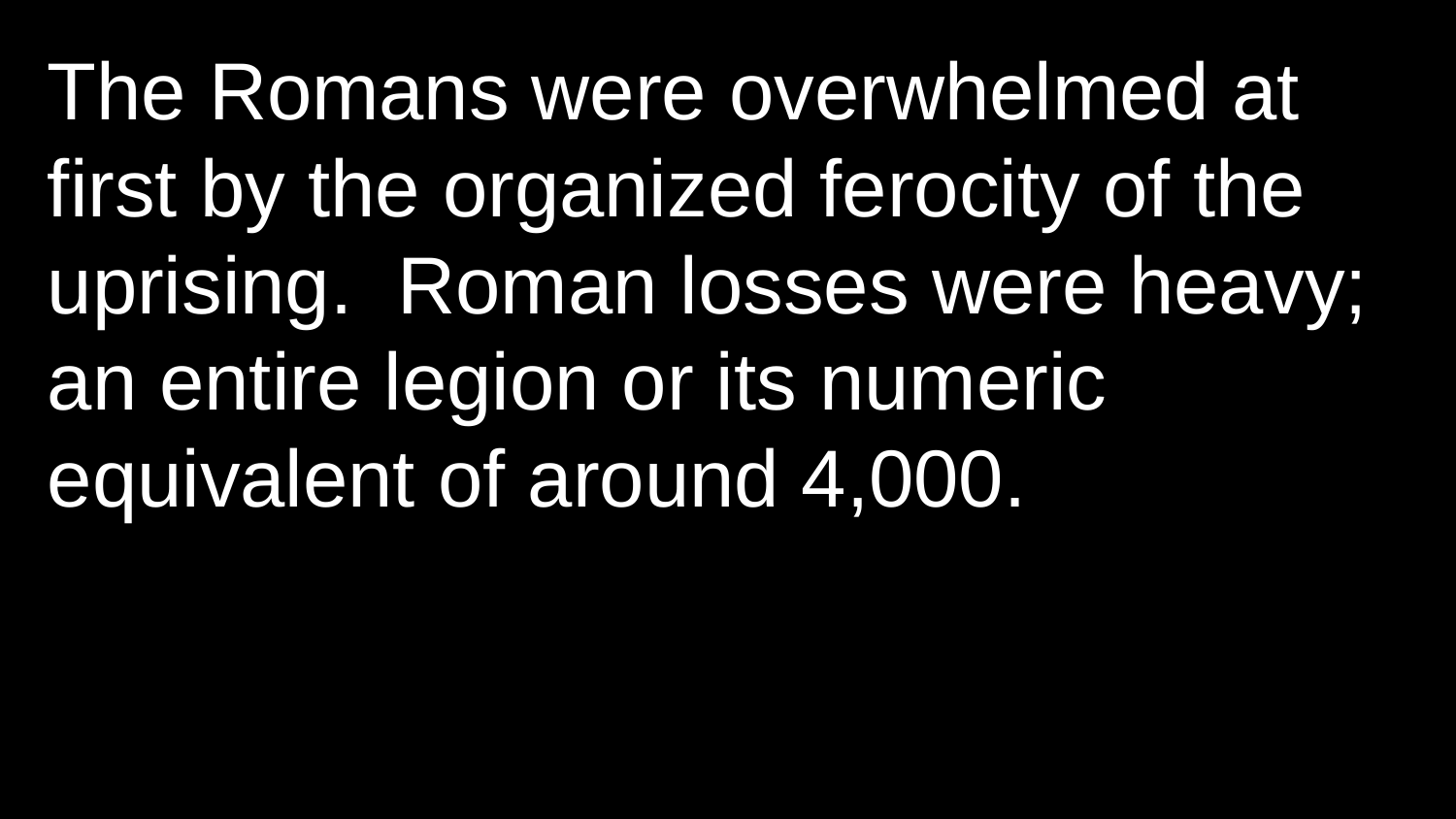

The Romans were overwhelmed at first by the organized ferocity of the uprising.  Roman losses were heavy; an entire legion or its numeric equivalent of around 4,000.